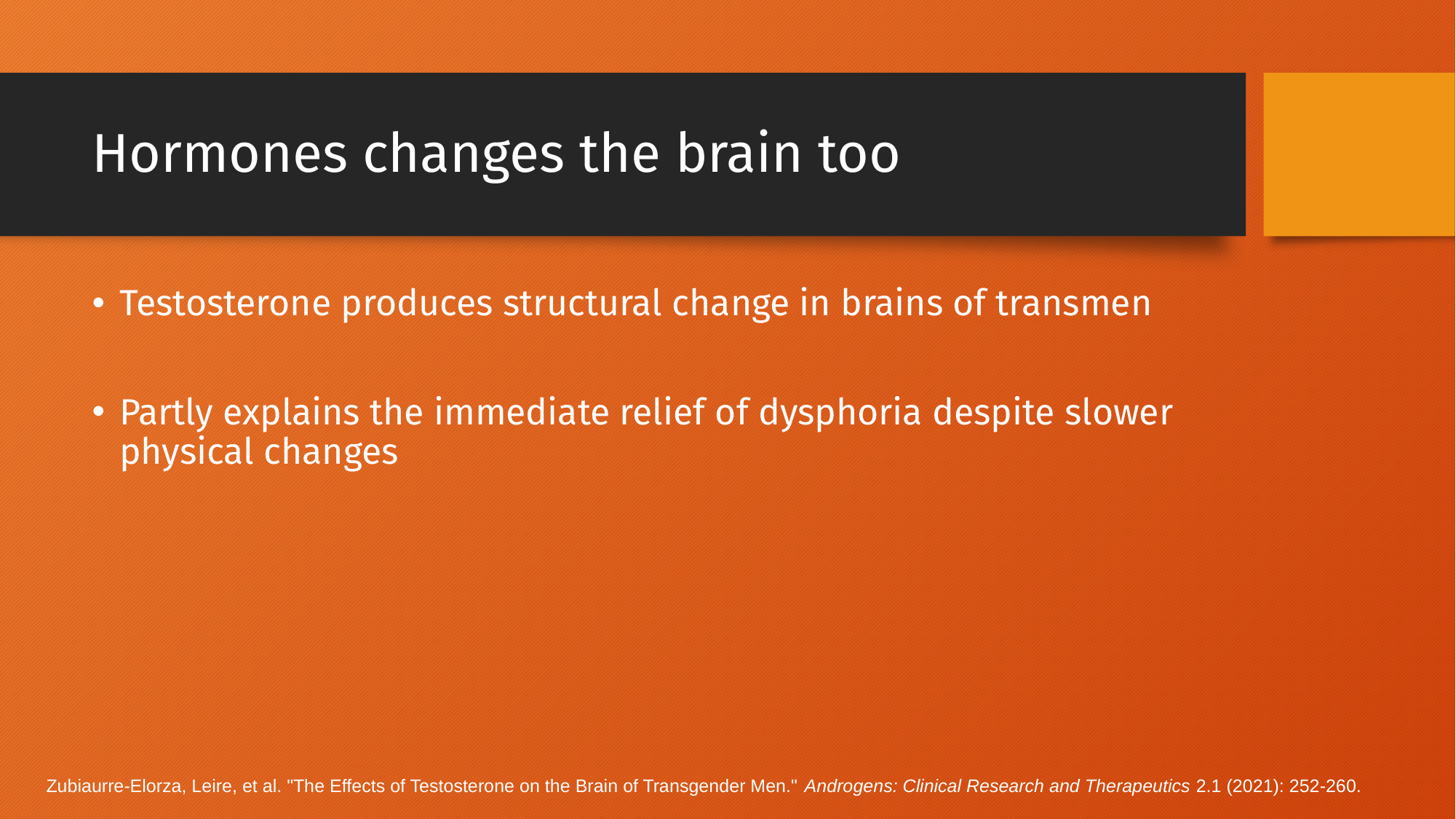

# Hormones changes the brain too
Testosterone produces structural change in brains of transmen

Partly explains the immediate relief of dysphoria despite slower physical changes
Zubiaurre-Elorza, Leire, et al. "The Effects of Testosterone on the Brain of Transgender Men." Androgens: Clinical Research and Therapeutics 2.1 (2021): 252-260.